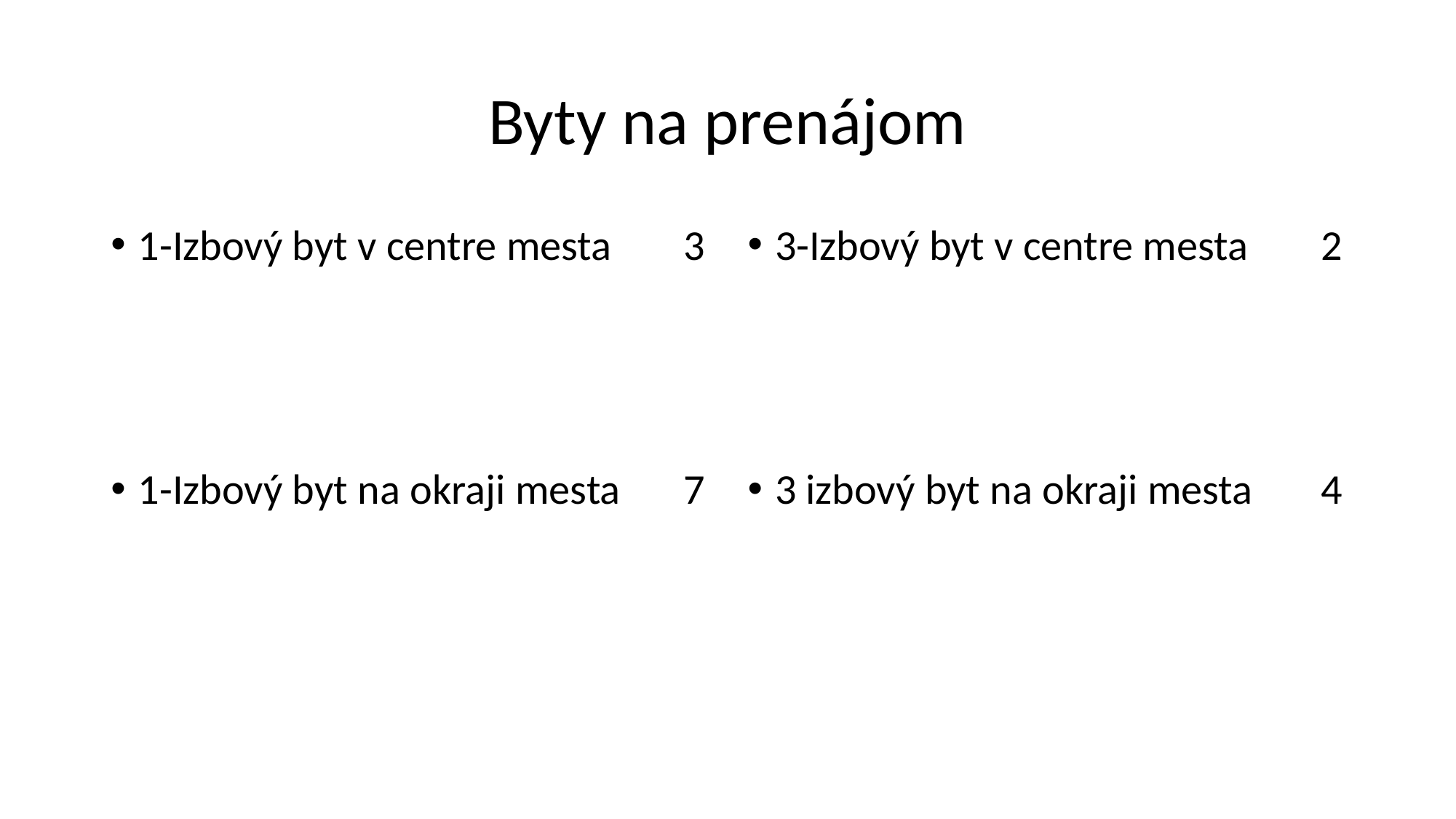

# Byty na prenájom
1-Izbový byt v centre mesta	3

1-Izbový byt na okraji mesta	7
3-Izbový byt v centre mesta	2

3 izbový byt na okraji mesta	4